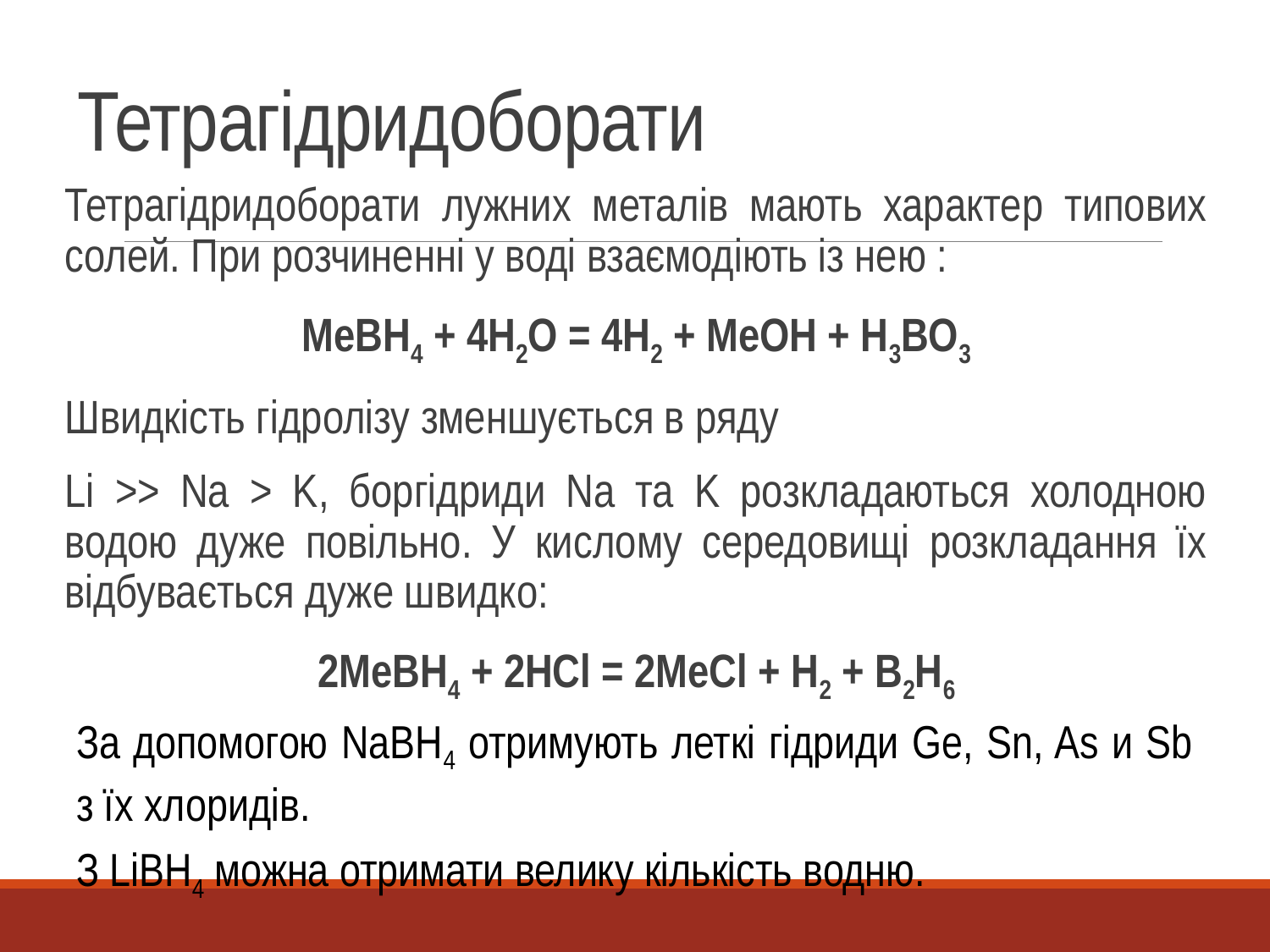

# Тетрагідридоборати
Тетрагідридоборати лужних металів мають характер типових солей. При розчиненні у воді взаємодіють із нею :
MеBH4 + 4H2O = 4H2 + MеOH + H3BO3
Швидкість гідролізу зменшується в ряду
Li >> Na > K, боргідриди Na та K розкладаються холодною водою дуже повільно. У кислому середовищі розкладання їх відбувається дуже швидко:
2MеBH4 + 2HСl = 2MеСl + H2 + B2H6
За допомогою NaBH4 отримують леткі гідриди Ge, Sn, As и Sb з їх хлоридів.
З LiBH4 можна отримати велику кількість водню.